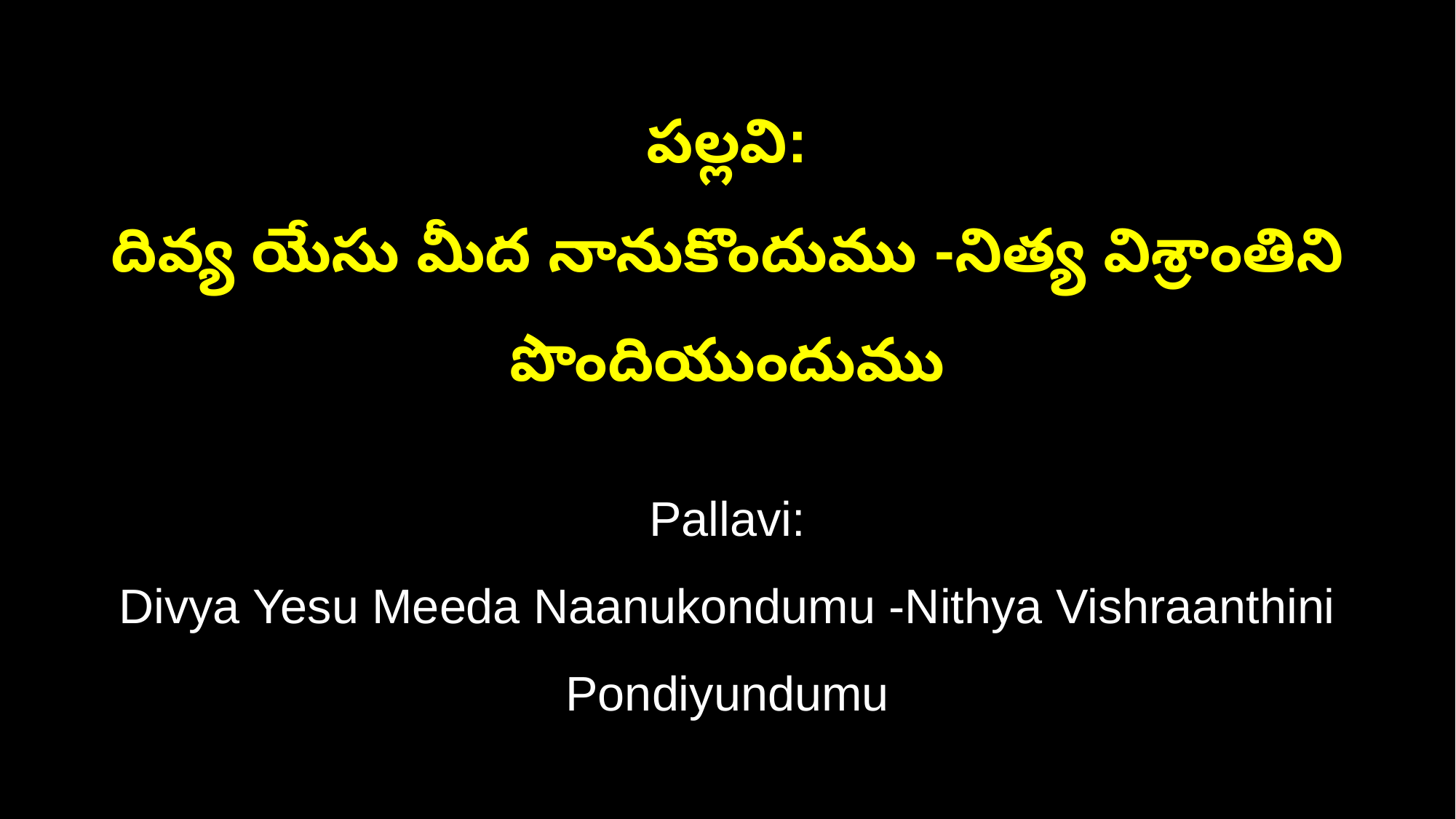

పల్లవి:
దివ్య యేసు మీద నానుకొందుము -నిత్య విశ్రాంతిని పొందియుందుము
Pallavi:
Divya Yesu Meeda Naanukondumu -Nithya Vishraanthini Pondiyundumu